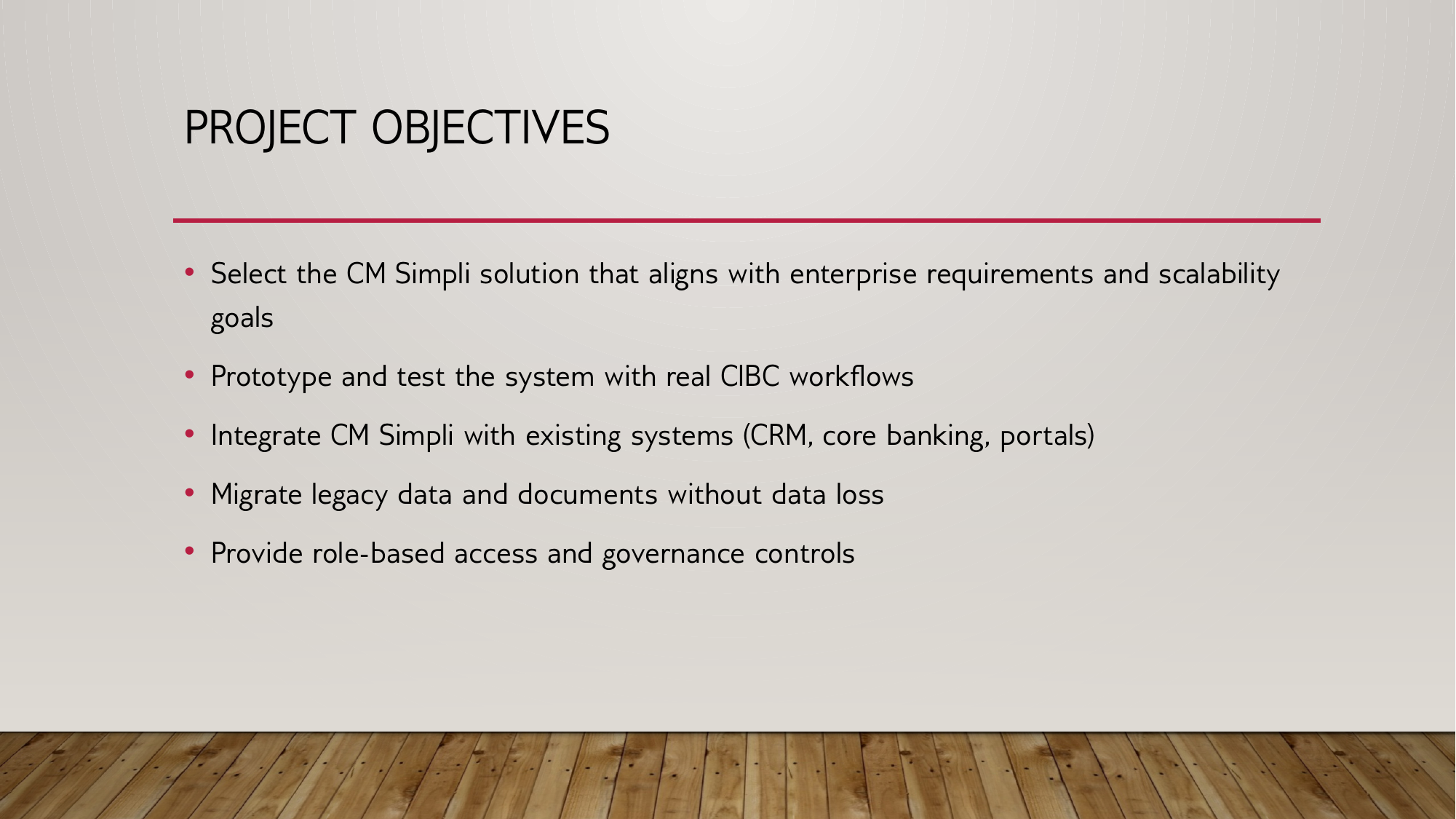

# Project Objectives
Select the CM Simpli solution that aligns with enterprise requirements and scalability goals
Prototype and test the system with real CIBC workflows
Integrate CM Simpli with existing systems (CRM, core banking, portals)
Migrate legacy data and documents without data loss
Provide role-based access and governance controls